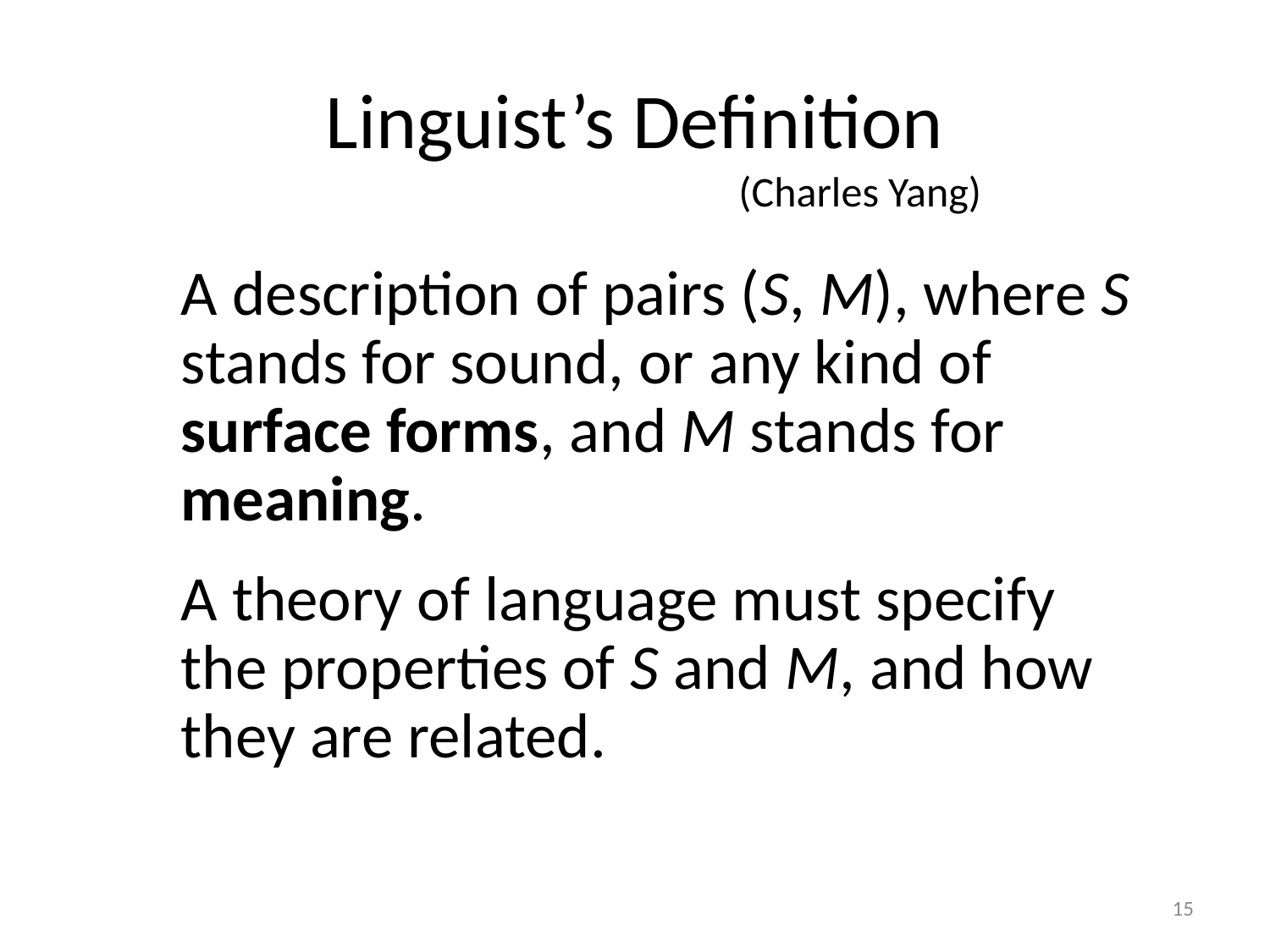

# Linguist’s Definition
(Charles Yang)
	A description of pairs (S, M), where S stands for sound, or any kind of surface forms, and M stands for meaning.
	A theory of language must specify the properties of S and M, and how they are related.
15